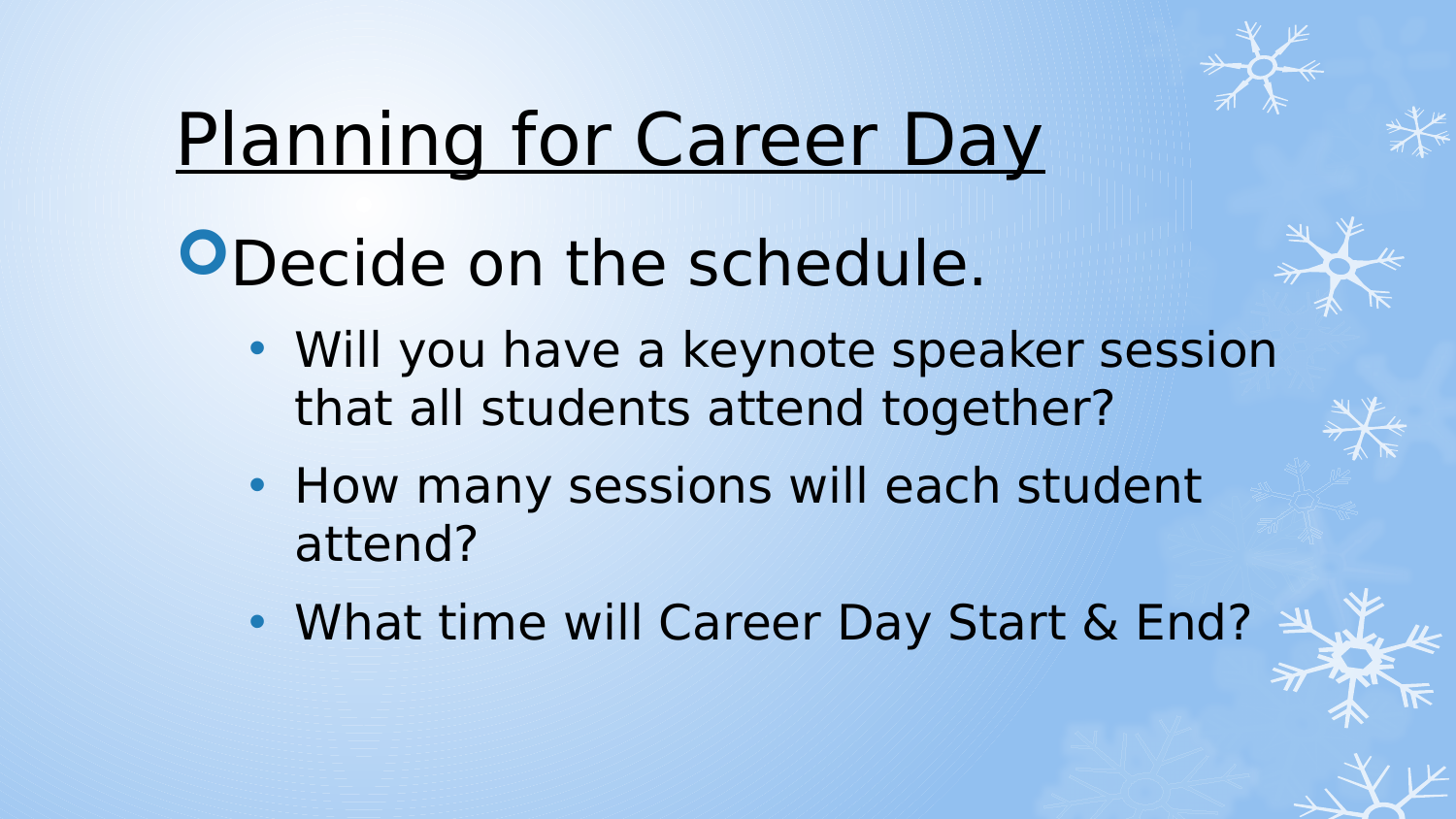

# Planning for Career Day
Decide on the schedule.
Will you have a keynote speaker session that all students attend together?
How many sessions will each student attend?
What time will Career Day Start & End?